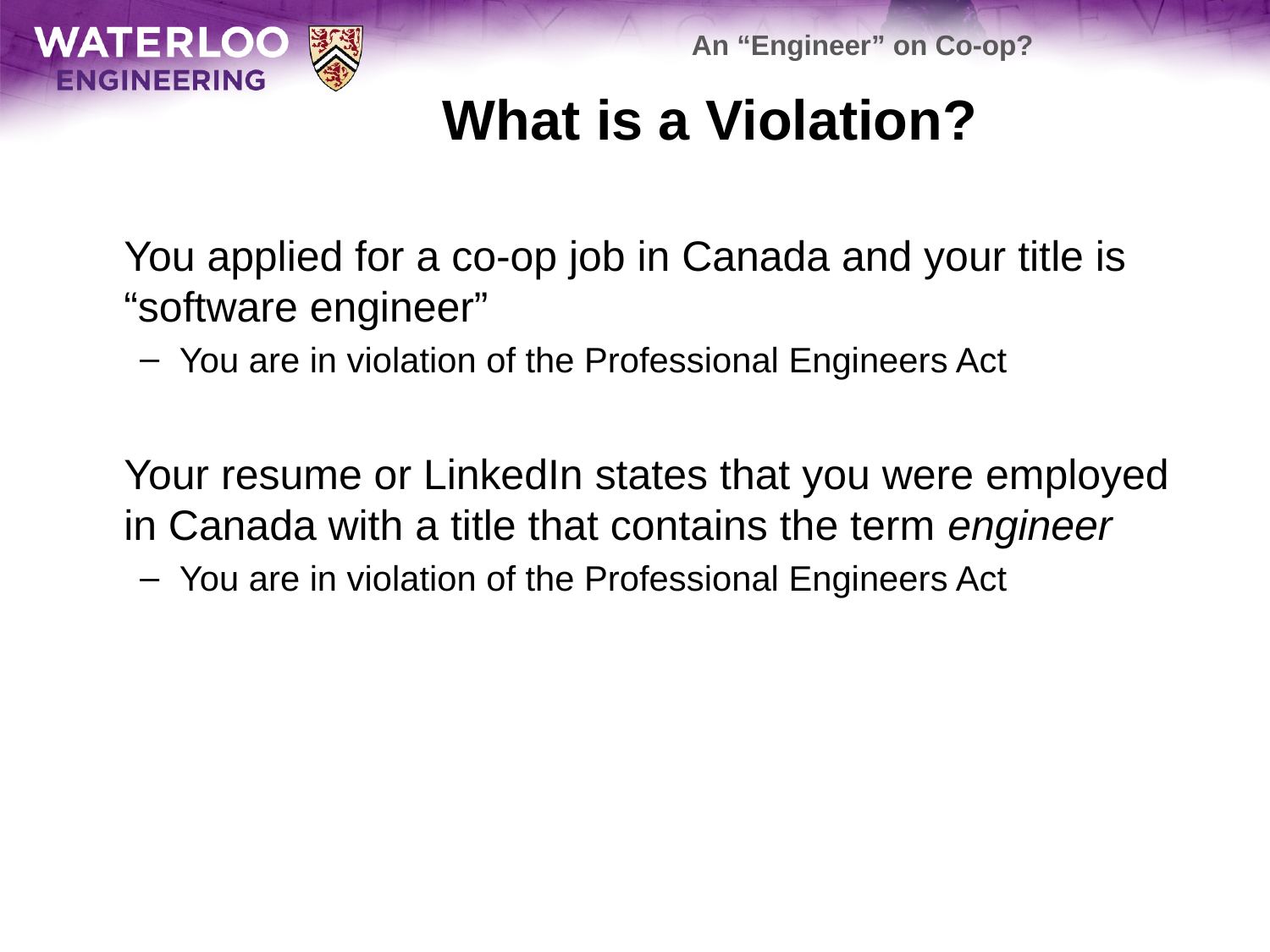

An “Engineer” on Co-op?
# What is a Violation?
	You applied for a co-op job in Canada and your title is “software engineer”
You are in violation of the Professional Engineers Act

	Your resume or LinkedIn states that you were employed in Canada with a title that contains the term engineer
You are in violation of the Professional Engineers Act